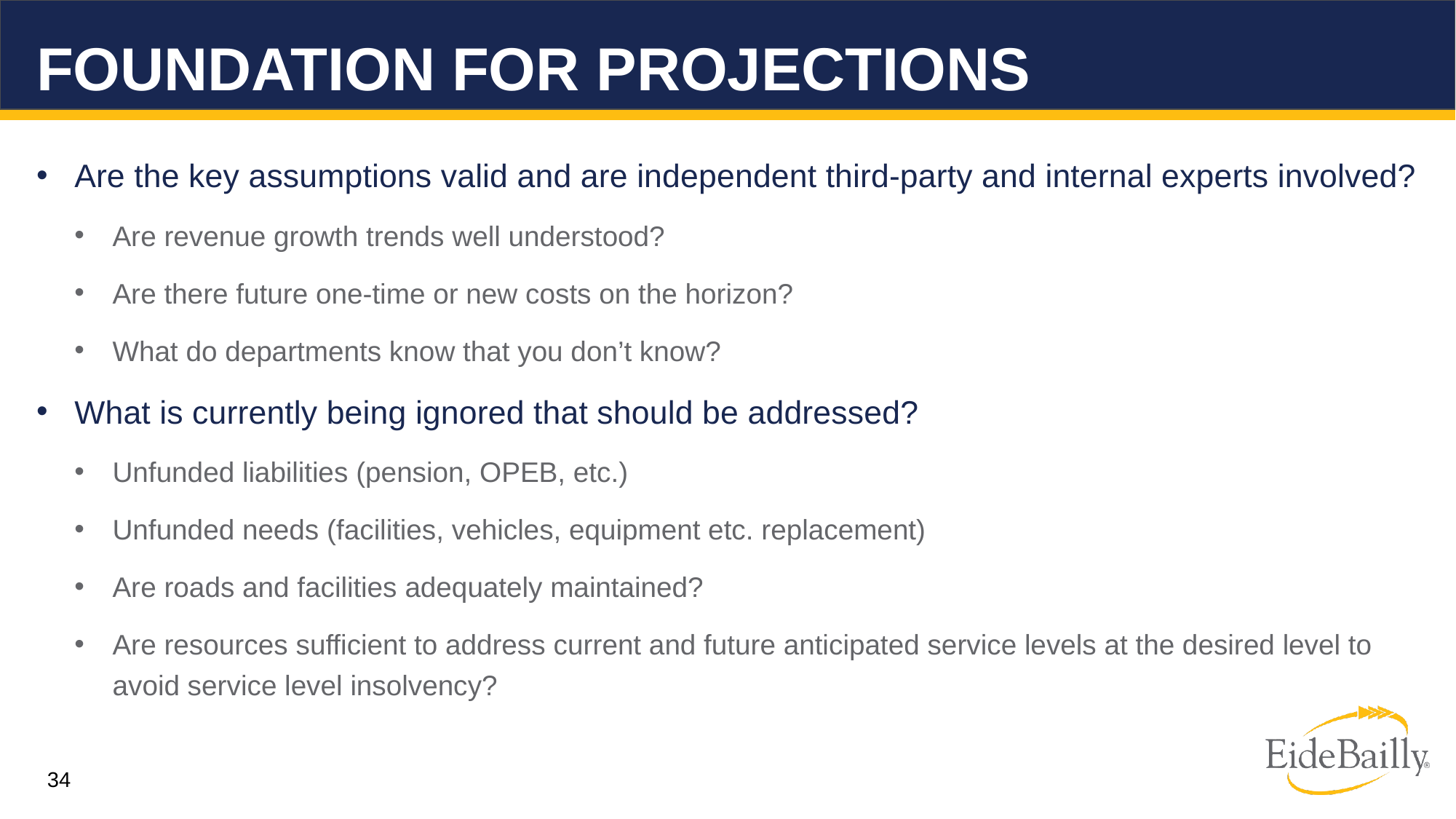

# Foundation for Projections
Are the key assumptions valid and are independent third-party and internal experts involved?
Are revenue growth trends well understood?
Are there future one-time or new costs on the horizon?
What do departments know that you don’t know?
What is currently being ignored that should be addressed?
Unfunded liabilities (pension, OPEB, etc.)
Unfunded needs (facilities, vehicles, equipment etc. replacement)
Are roads and facilities adequately maintained?
Are resources sufficient to address current and future anticipated service levels at the desired level to avoid service level insolvency?

34